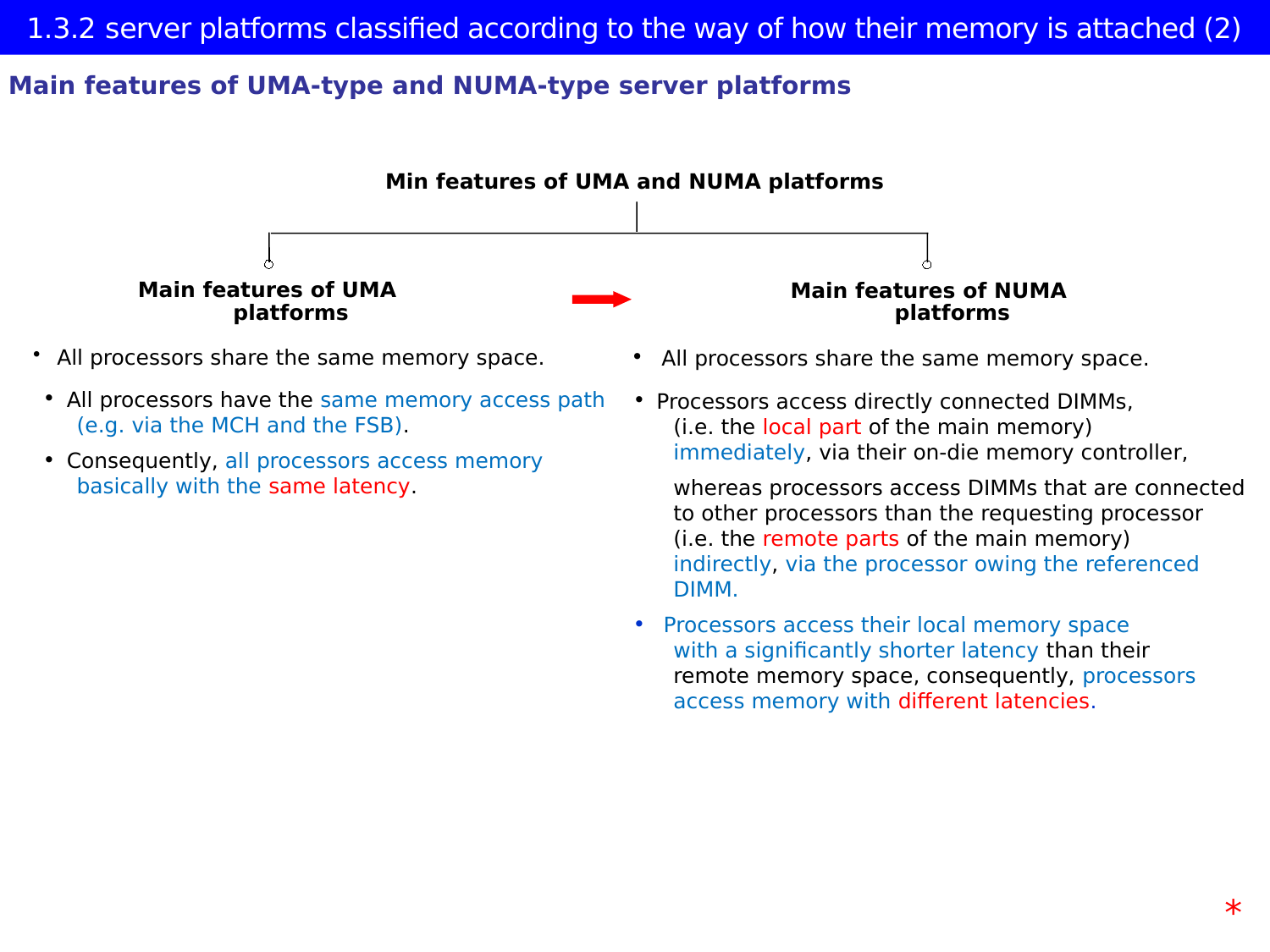

# 1.3.2 server platforms classified according to the way of how their memory is attached (2)
Main features of UMA-type and NUMA-type server platforms
Min features of UMA and NUMA platforms

Main features of UMA platforms
Main features of NUMA platforms

All processors share the same memory space.
 All processors share the same memory space.
All processors have the same memory access path
     (e.g. via the MCH and the FSB).
Consequently, all processors access memory
     basically with the same latency.
Processors access directly connected DIMMs,
      (i.e. the local part of the main memory)
      immediately, via their on-die memory controller,
      whereas processors access DIMMs that are connected
      to other processors than the requesting processor
      (i.e. the remote parts of the main memory)
      indirectly, via the processor owing the referenced
      DIMM.
 Processors access their local memory space
      with a significantly shorter latency than their
      remote memory space, consequently, processors
      access memory with different latencies.
*